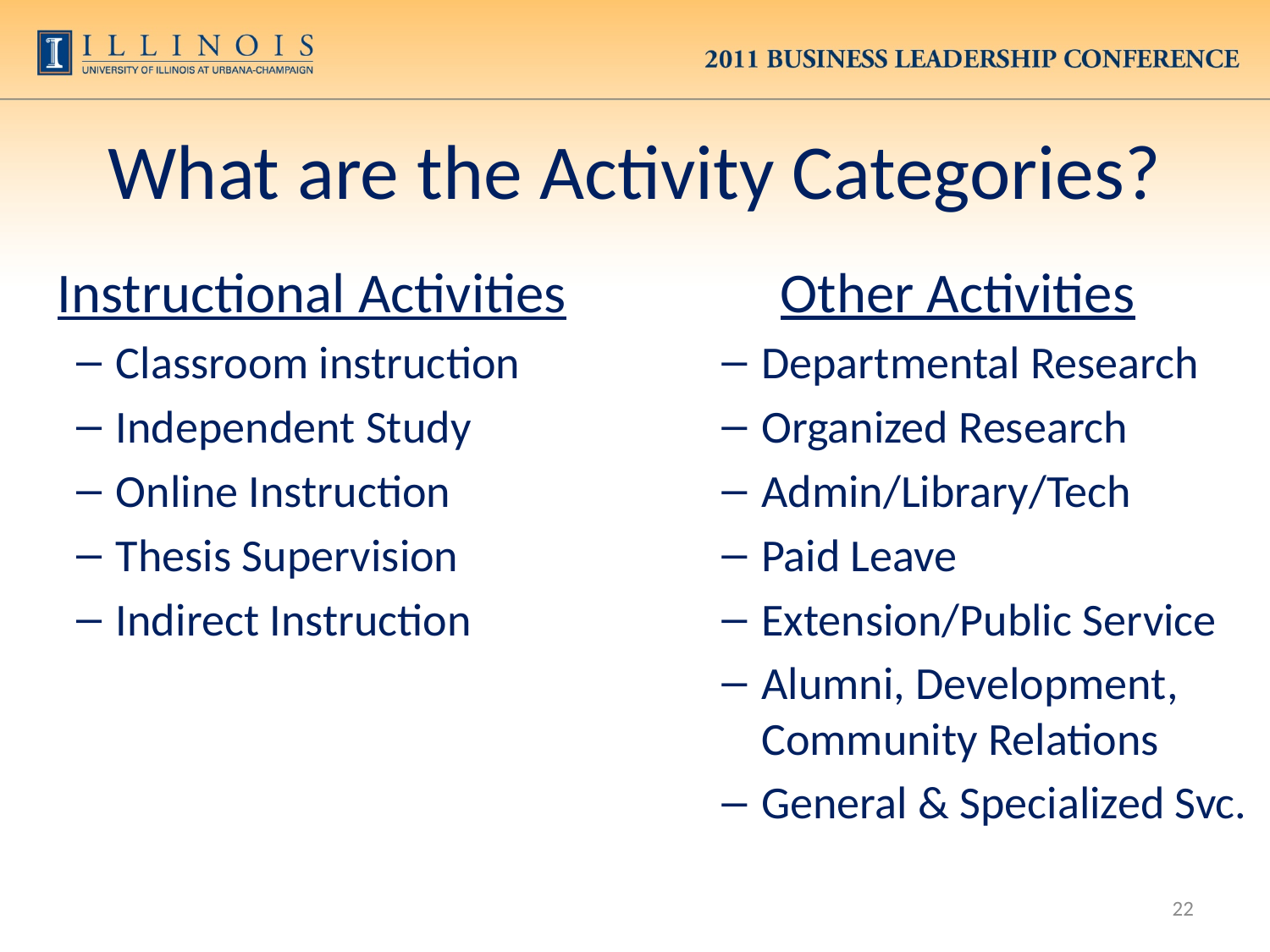

# What are the Activity Categories?
Instructional Activities
Classroom instruction
Independent Study
Online Instruction
Thesis Supervision
Indirect Instruction
Other Activities
Departmental Research
Organized Research
Admin/Library/Tech
Paid Leave
Extension/Public Service
Alumni, Development, Community Relations
General & Specialized Svc.
22